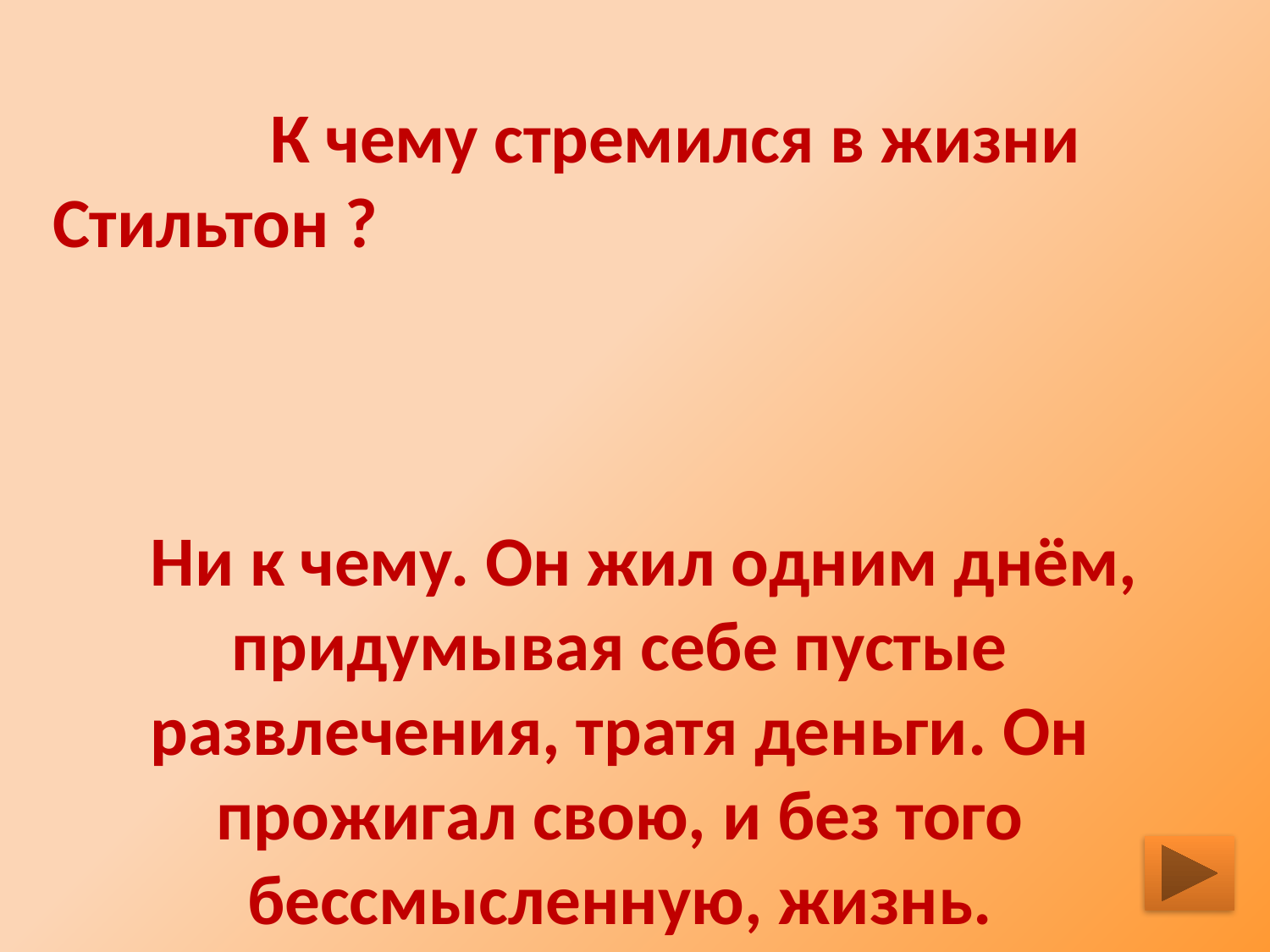

К чему стремился в жизни  Стильтон ?

   Ни к чему. Он жил одним днём, придумывая себе пустые развлечения, тратя деньги. Он прожигал свою, и без того бессмысленную, жизнь.